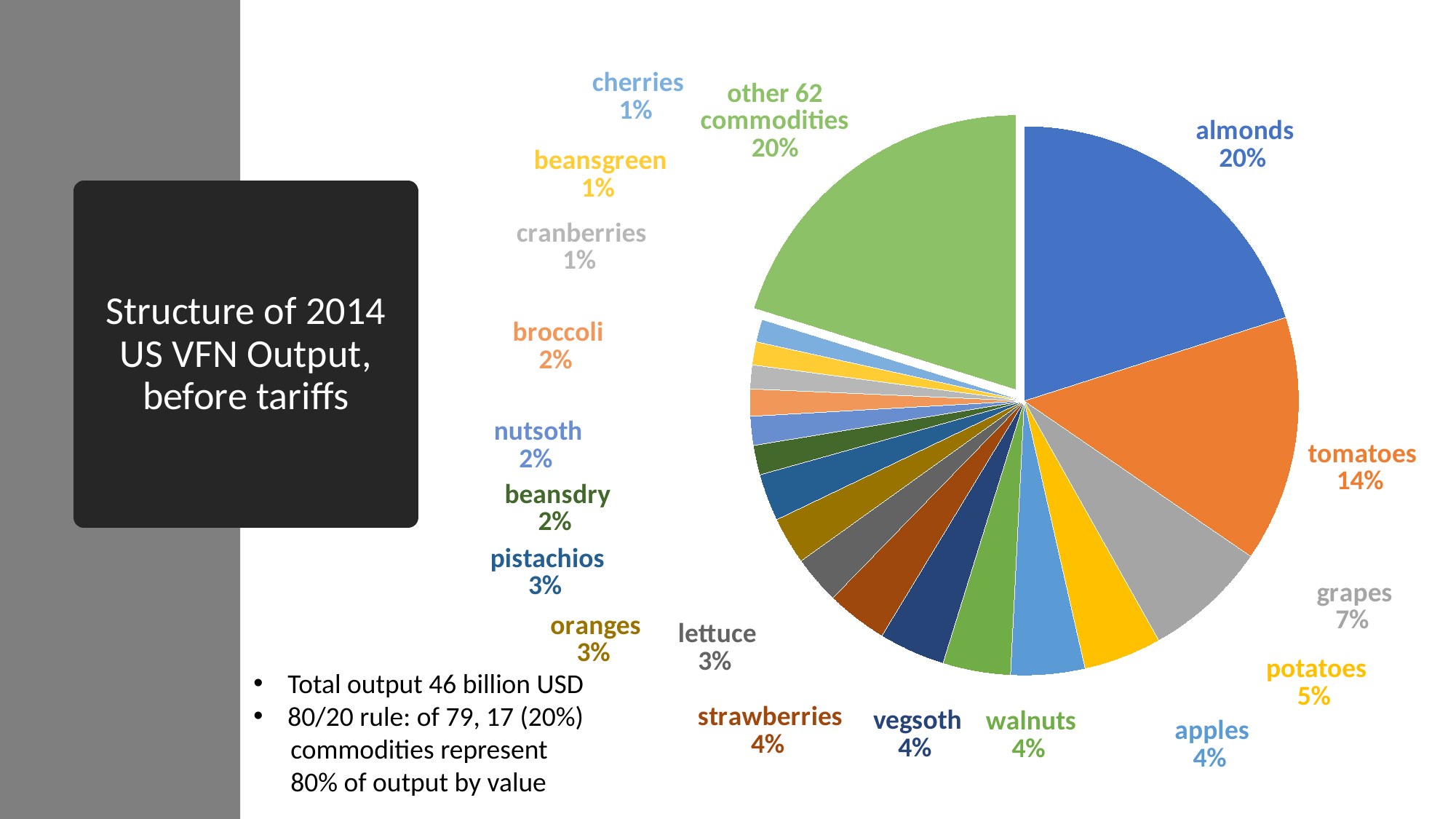

### Chart

| Category |  |
|---|---|
|  almonds | 9339.040039 |
|  tomatoes | 6734.327148 |
|  grapes | 3383.436279 |
|  potatoes | 2135.055664 |
|  apples | 2029.478516 |
|  walnuts | 1856.504517 |
|  vegsoth | 1809.343262 |
|  strawberries | 1674.53064 |
|  lettuce | 1312.755127 |
|  oranges | 1293.060303 |
|  pistachios | 1289.566895 |
|  beansdry | 807.058044 |
|  nutsoth | 791.607849 |
|  broccoli | 742.567383 |
|  cranberries | 651.852356 |
|  beansgreen | 630.899292 |
|  cherries | 622.052856 |
| other 62 commodities | 9397.491972999997 |

### Chart

| Category |
|---|
# Structure of 2014 US VFN Output, before tariffs
Total output 46 billion USD
80/20 rule: of 79, 17 (20%)
      commodities represent
      80% of output by value